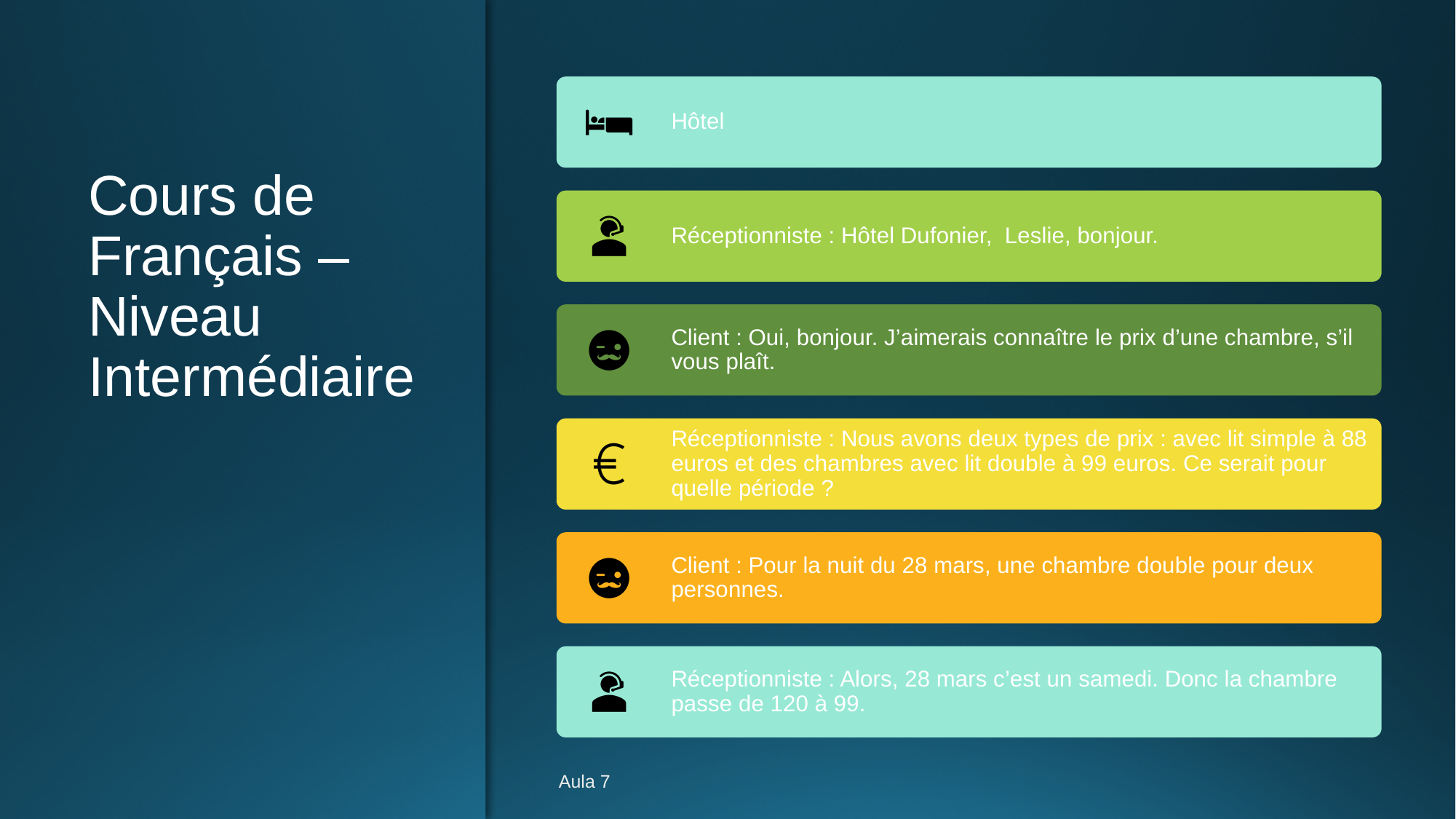

Hôtel
Réceptionniste : Hôtel Dufonier,  Leslie, bonjour.
Client : Oui, bonjour. J’aimerais connaître le prix d’une chambre, s’il vous plaît.
Réceptionniste : Nous avons deux types de prix : avec lit simple à 88 euros et des chambres avec lit double à 99 euros. Ce serait pour quelle période ?
Client : Pour la nuit du 28 mars, une chambre double pour deux personnes.
Réceptionniste : Alors, 28 mars c’est un samedi. Donc la chambre passe de 120 à 99.
# Cours de Français – Niveau Intermédiaire
Aula 7